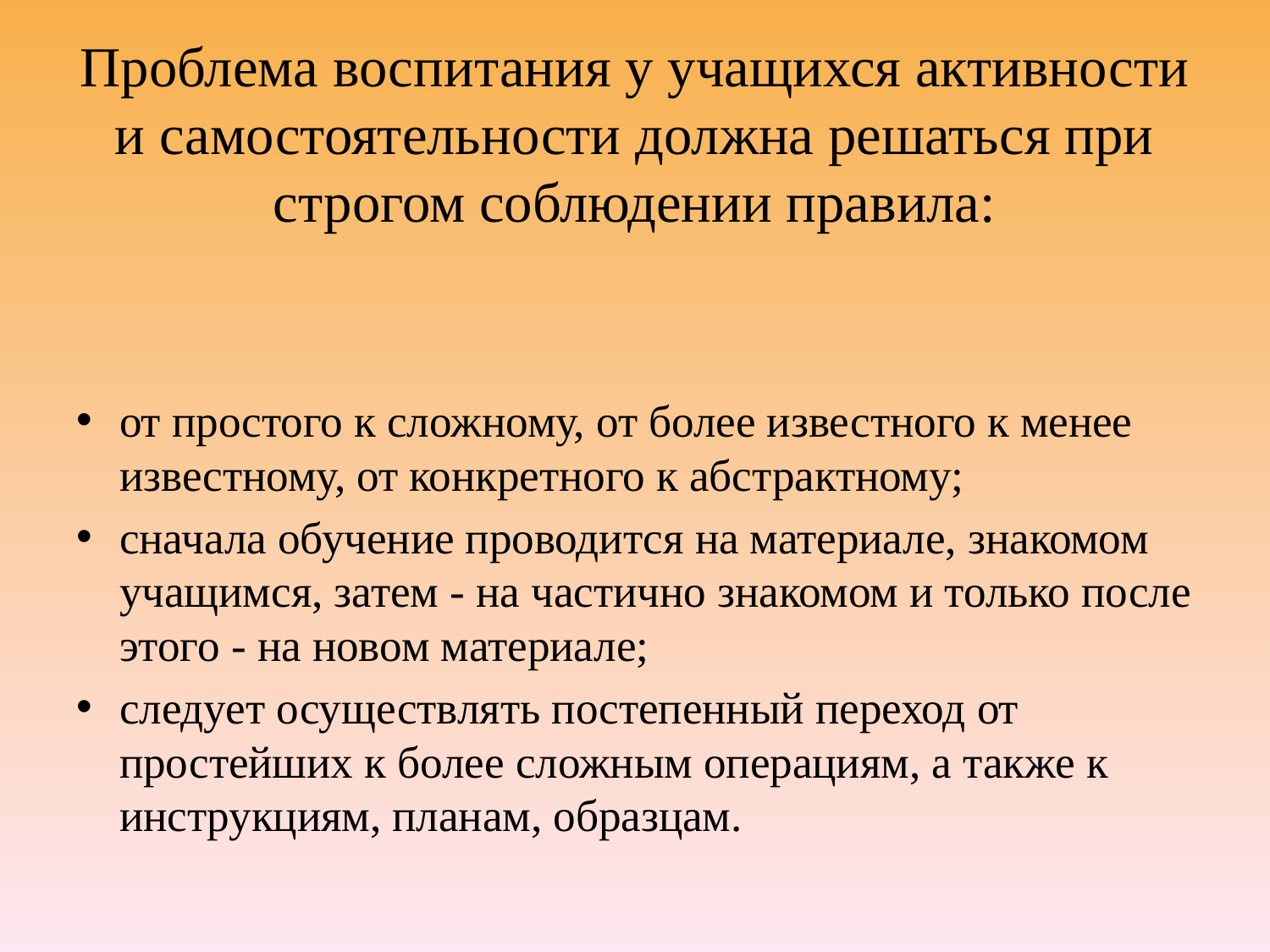

# Проблема воспитания у учащихся активности и самостоятельности должна решаться при строгом соблюдении правила:
от простого к сложному, от более известного к менее известному, от конкретного к абстрактному;
сначала обучение проводится на материале, знакомом учащимся, затем - на частично знакомом и только после этого - на новом материале;
следует осуществлять постепенный переход от простейших к более сложным операциям, а также к инструкциям, планам, образцам.